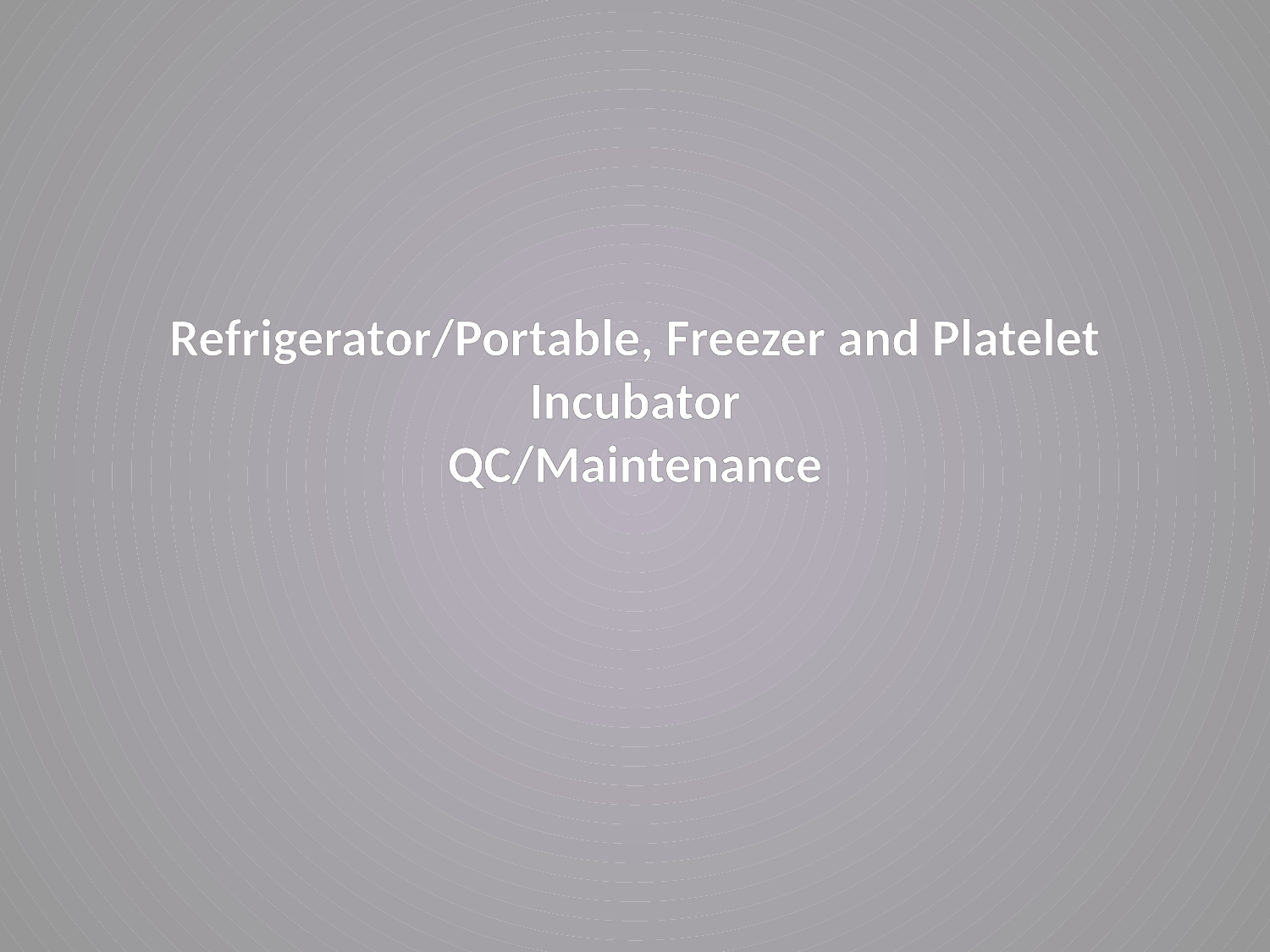

# Refrigerator/Portable, Freezer and Platelet Incubator QC/Maintenance